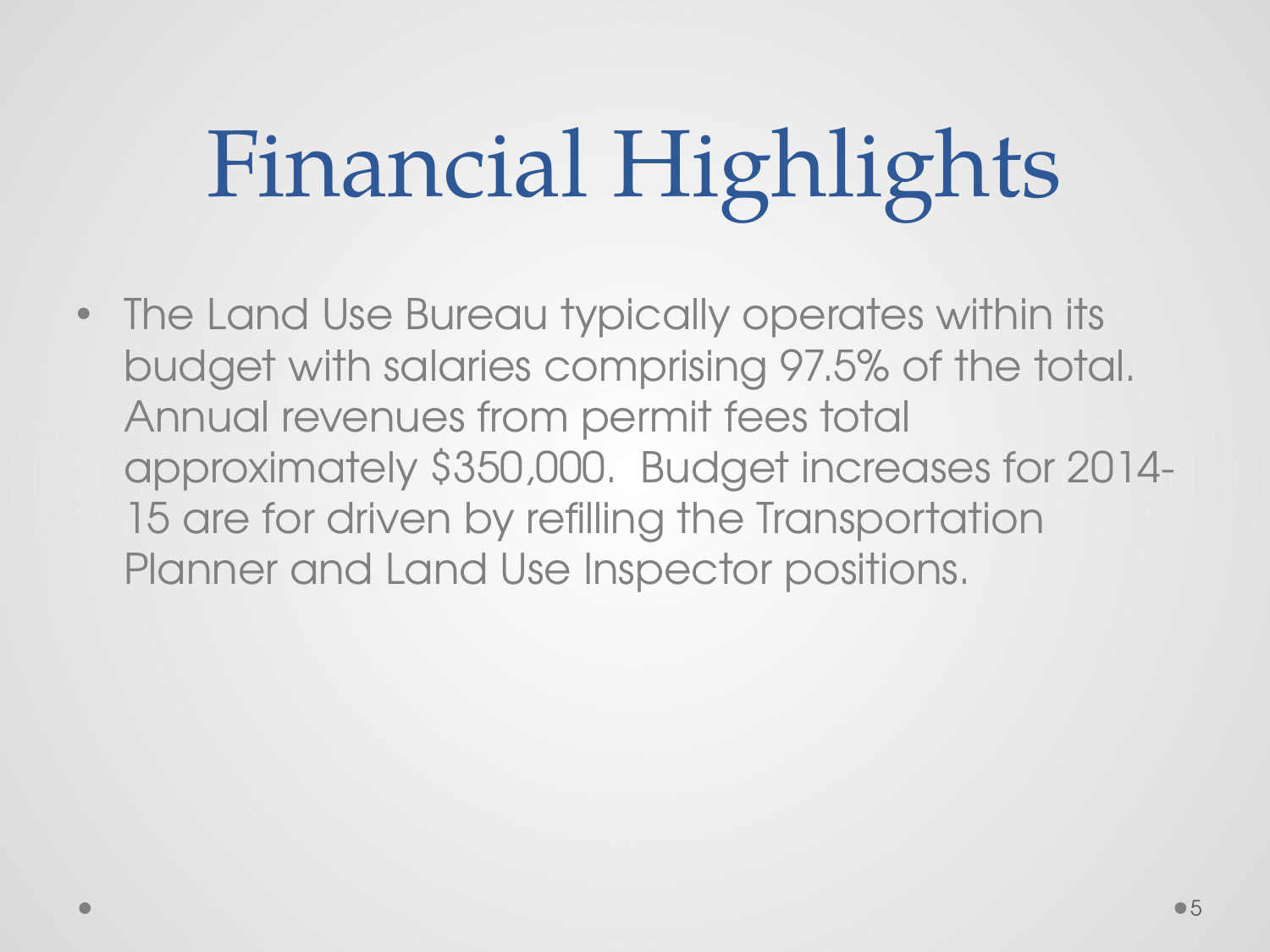

# Financial Highlights

The Land Use Bureau typically operates within its budget with salaries comprising 97.5% of the total.  Annual revenues from permit fees total approximately $350,000.  Budget increases for 2014-15 are for driven by refilling the Transportation Planner and Land Use Inspector positions.

5